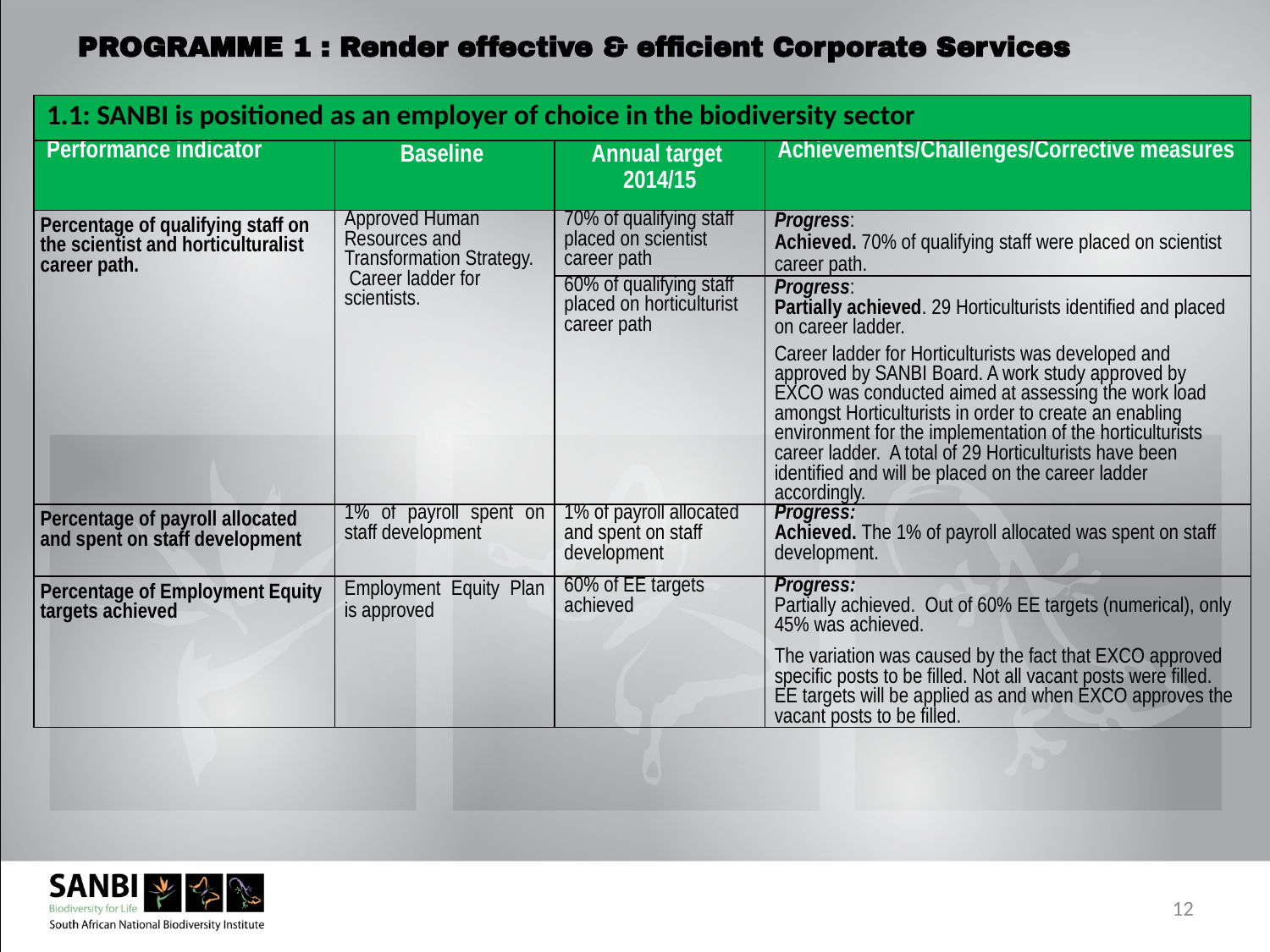

# PROGRAMME 1 : Render effective & efficient Corporate Services
| 1.1: SANBI is positioned as an employer of choice in the biodiversity sector |  |  |  |
| --- | --- | --- | --- |
| Performance indicator | Baseline | Annual target 2014/15 | Achievements/Challenges/Corrective measures |
| Percentage of qualifying staff on the scientist and horticulturalist career path. | Approved Human Resources and Transformation Strategy.  Career ladder for scientists. | 70% of qualifying staff placed on scientist career path | Progress: Achieved. 70% of qualifying staff were placed on scientist career path. |
|  |  | 60% of qualifying staff placed on horticulturist career path | Progress: Partially achieved. 29 Horticulturists identified and placed on career ladder. Career ladder for Horticulturists was developed and approved by SANBI Board. A work study approved by EXCO was conducted aimed at assessing the work load amongst Horticulturists in order to create an enabling environment for the implementation of the horticulturists career ladder. A total of 29 Horticulturists have been identified and will be placed on the career ladder accordingly. |
| Percentage of payroll allocated and spent on staff development | 1% of payroll spent on staff development | 1% of payroll allocated and spent on staff development | Progress: Achieved. The 1% of payroll allocated was spent on staff development. |
| Percentage of Employment Equity targets achieved | Employment Equity Plan is approved | 60% of EE targets achieved | Progress: Partially achieved. Out of 60% EE targets (numerical), only 45% was achieved. The variation was caused by the fact that EXCO approved specific posts to be filled. Not all vacant posts were filled. EE targets will be applied as and when EXCO approves the vacant posts to be filled. |
12